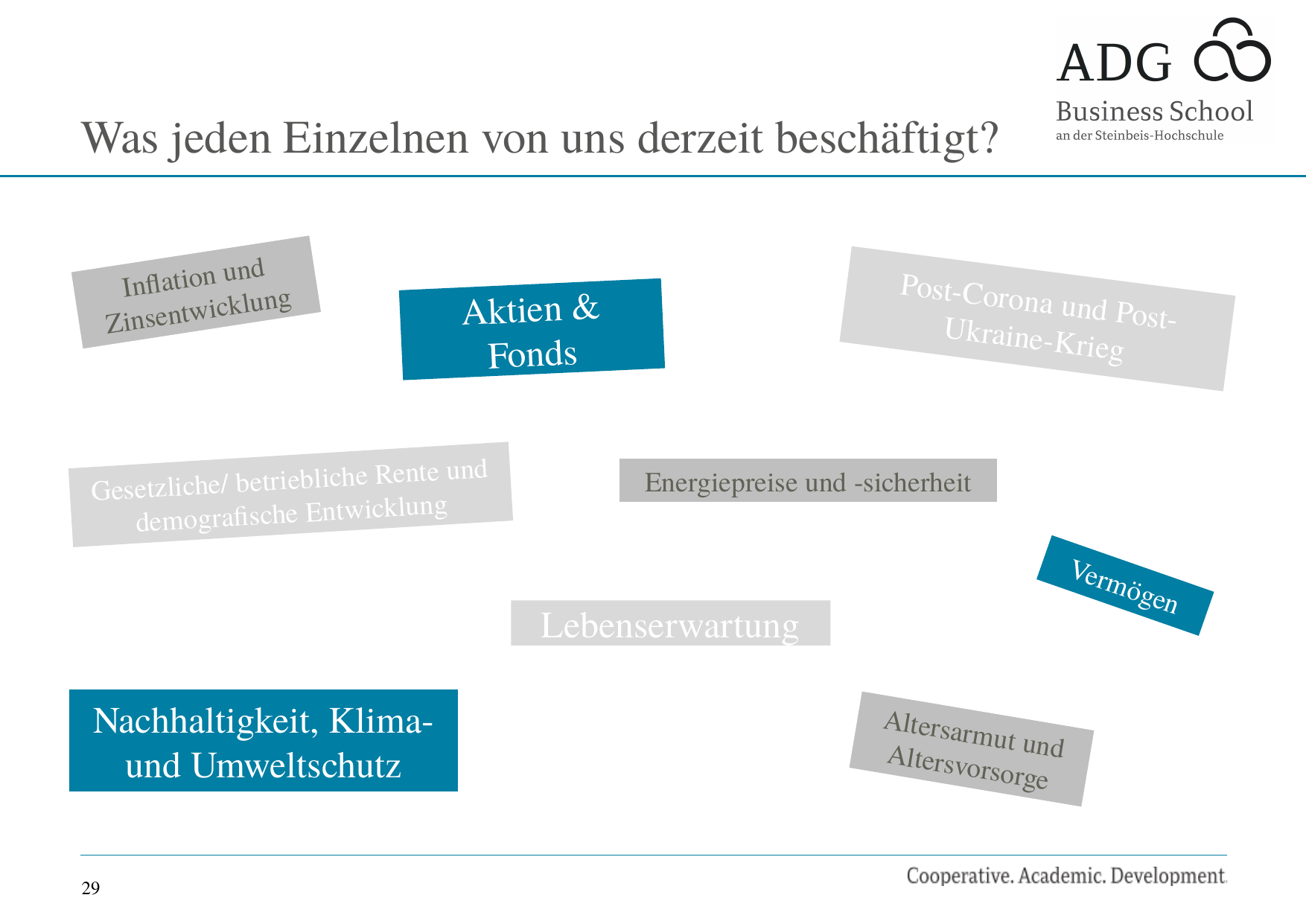

Was jeden Einzelnen von uns derzeit beschäftigt?
Inflation und Zinsentwicklung
Post-Corona und Post-Ukraine-Krieg
Aktien & Fonds
Gesetzliche/ betriebliche Rente und demografische Entwicklung
Energiepreise und -sicherheit
Vermögen
Lebenserwartung
Nachhaltigkeit, Klima- und Umweltschutz
Altersarmut und Altersvorsorge
29